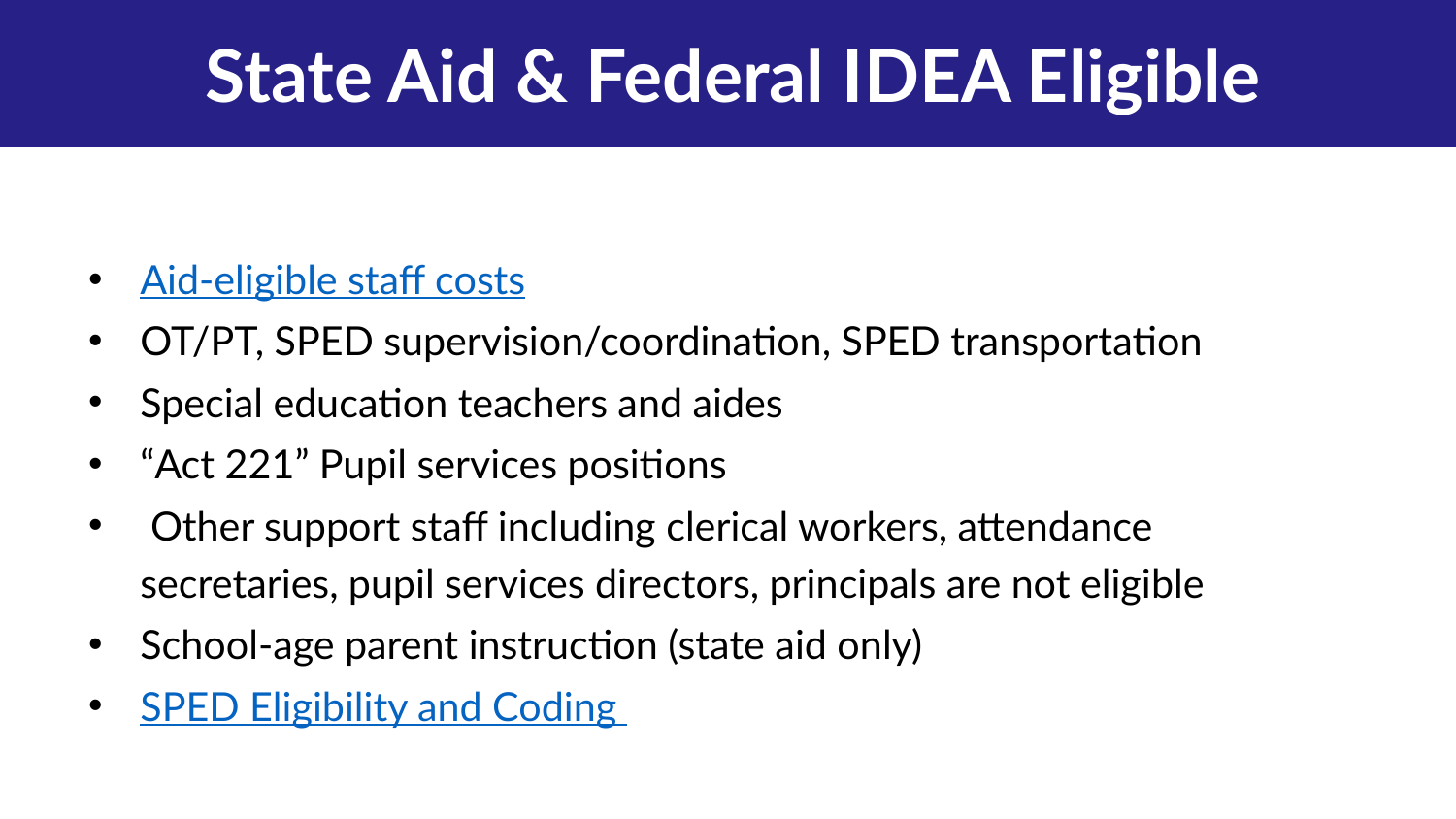

State Aid & Federal IDEA Eligible
Aid-eligible staff costs
OT/PT, SPED supervision/coordination, SPED transportation
Special education teachers and aides
“Act 221” Pupil services positions
 Other support staff including clerical workers, attendance secretaries, pupil services directors, principals are not eligible
School-age parent instruction (state aid only)
SPED Eligibility and Coding